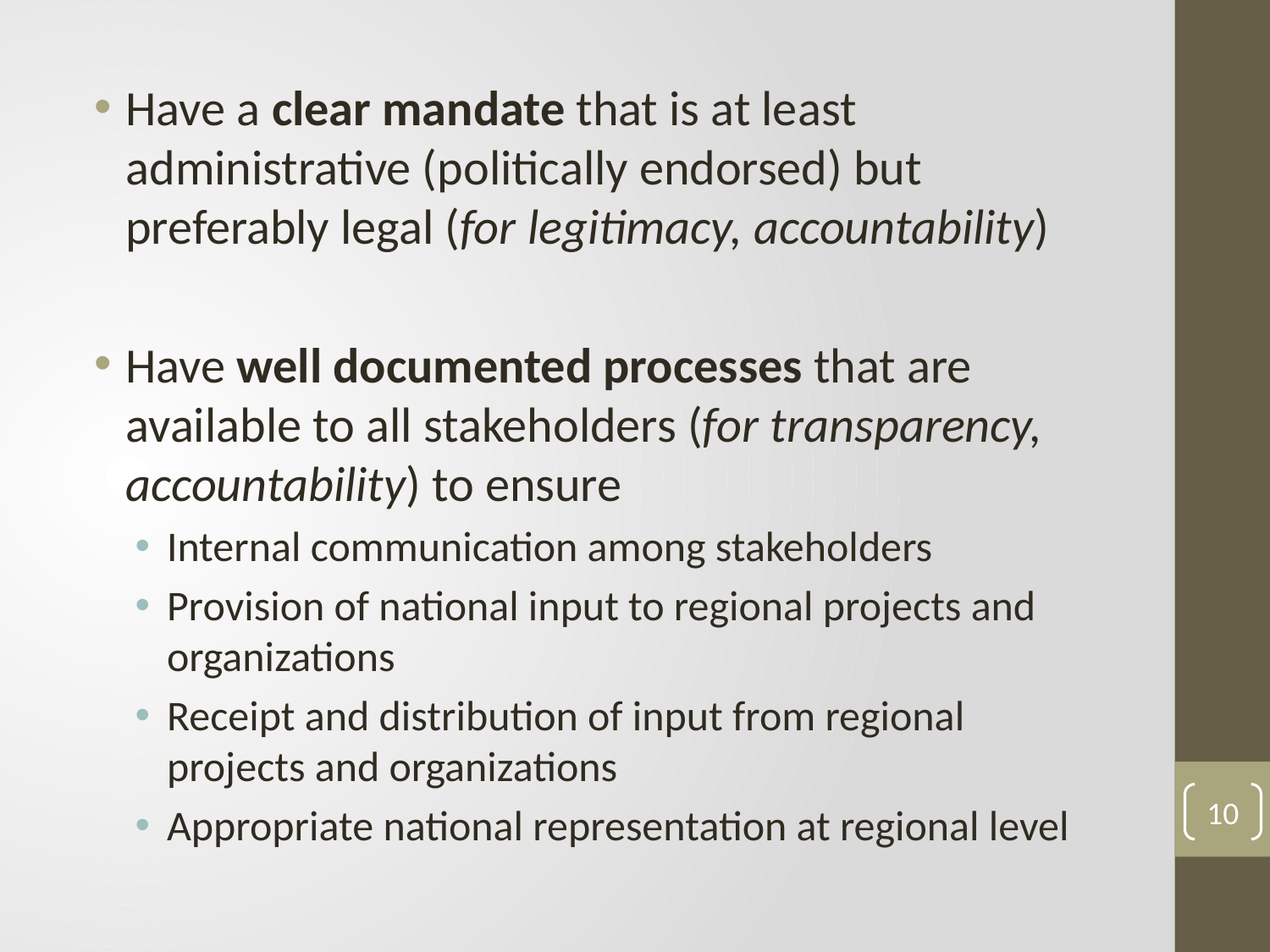

Have a clear mandate that is at least administrative (politically endorsed) but preferably legal (for legitimacy, accountability)

Have well documented processes that are available to all stakeholders (for transparency, accountability) to ensure
Internal communication among stakeholders
Provision of national input to regional projects and organizations
Receipt and distribution of input from regional projects and organizations
Appropriate national representation at regional level
10